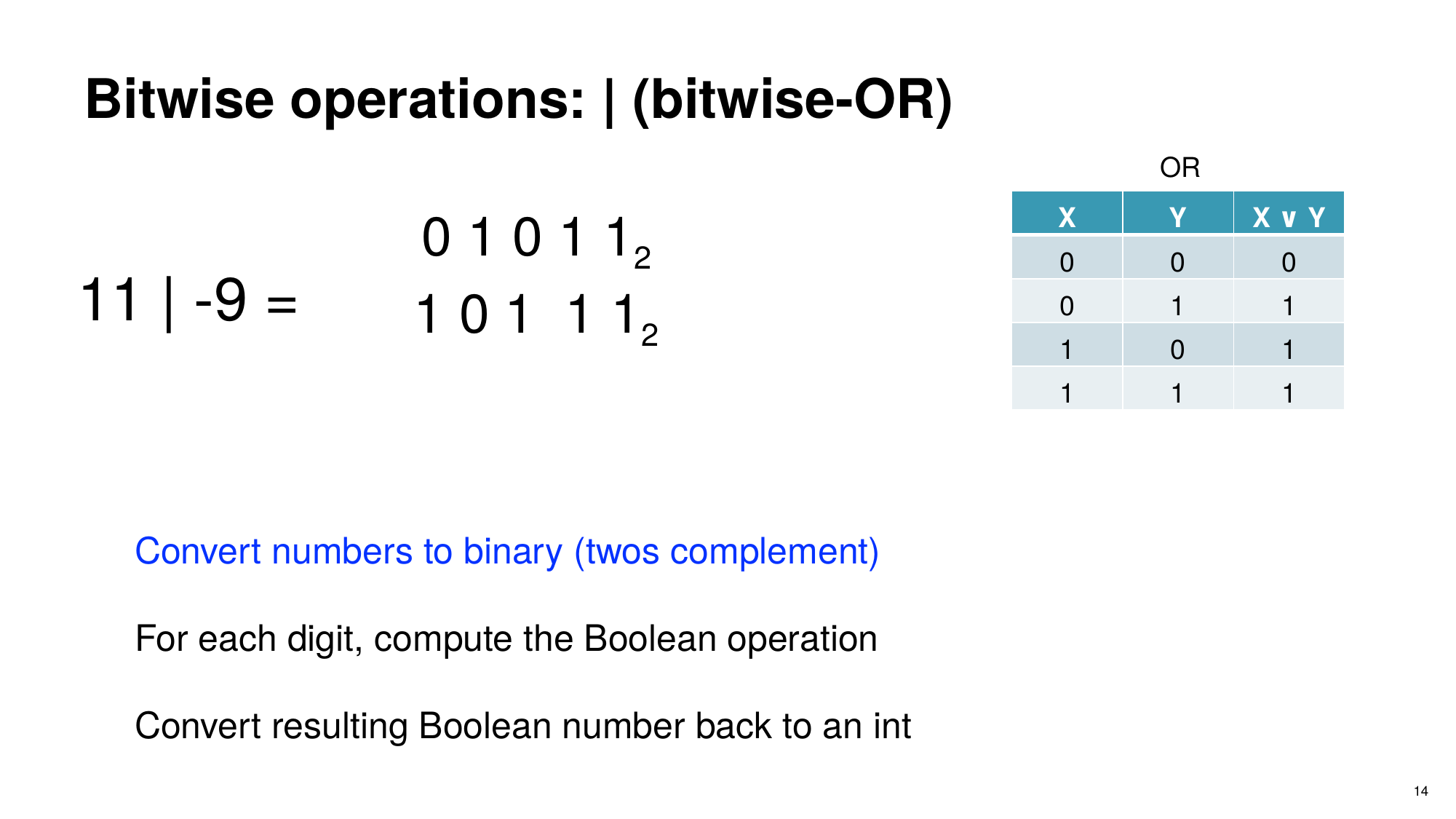

# Bitwise operations: | (bitwise-OR)
OR
| X | Y | X ∨ Y |
| --- | --- | --- |
| 0 | 0 | 0 |
| 0 | 1 | 1 |
| 1 | 0 | 1 |
| 1 | 1 | 1 |
0 1 0 1 12
11 | -9 =
1 0 1  1 12
Convert numbers to binary (twos complement)

For each digit, compute the Boolean operation

Convert resulting Boolean number back to an int
14